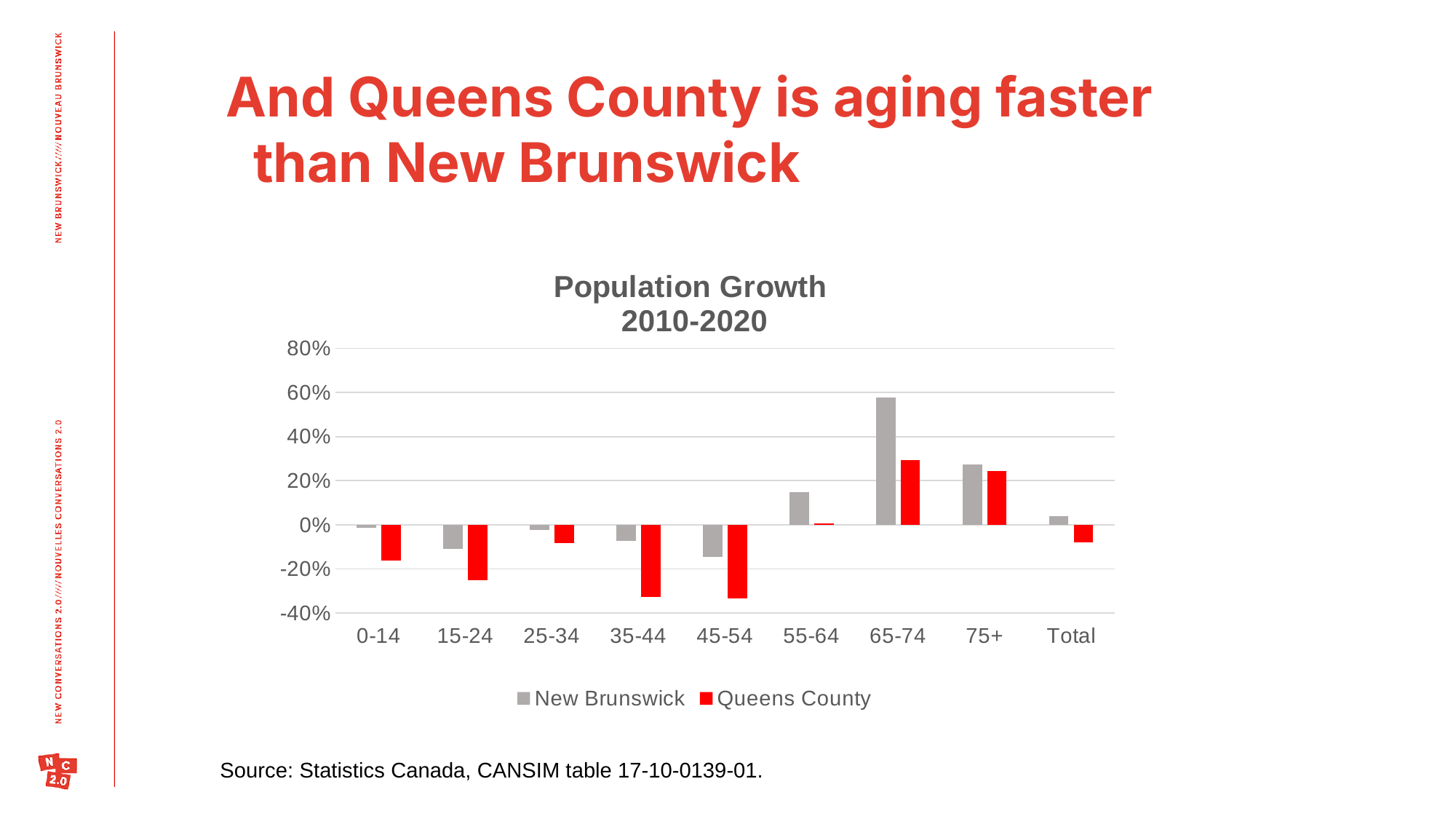

And Queens County is aging faster than New Brunswick

### Chart: Population Growth
2010-2020

| Category | New Brunswick | Queens County |
|---|---|---|
| 0-14 | -0.01324357620556138 | -0.16323529411764703 |
| 15-24 | -0.10931414055884847 | -0.2508960573476703 |
| 25-34 | -0.024603776905225416 | -0.08236658932714613 |
| 35-44 | -0.07471802677282124 | -0.3275039745627981 |
| 45-54 | -0.14659673169864385 | -0.3345473465140478 |
| 55-64 | 0.14680804145687087 | 0.00723589001447178 |
| 65-74 | 0.5769550492610838 | 0.2945945945945947 |
| 75+ | 0.27516119469354483 | 0.24454545454545462 |
| Total | 0.03776849681621708 | -0.08128189060961422 |
Source: Statistics Canada, CANSIM table 17-10-0139-01.